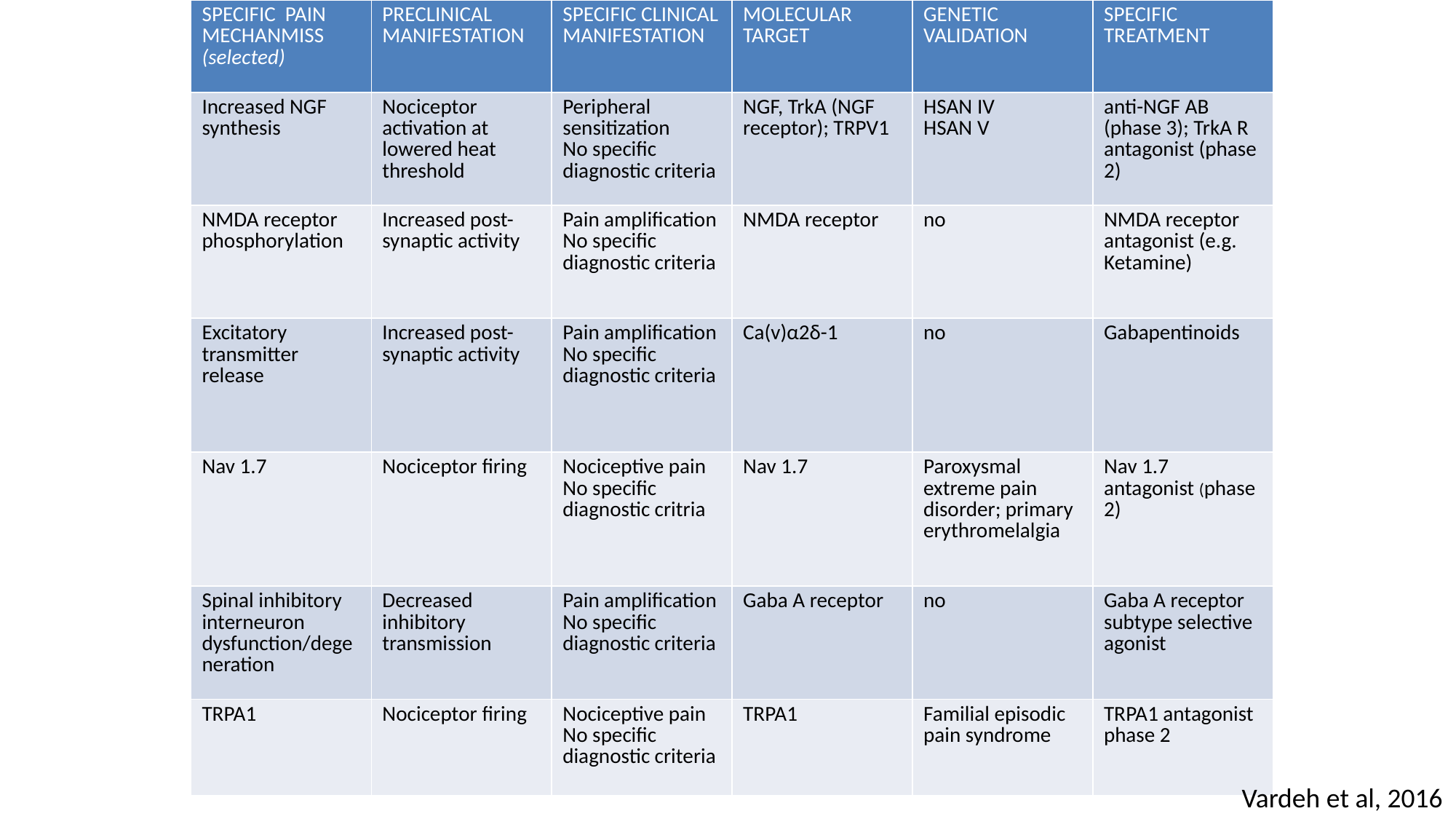

| SPECIFIC PAIN MECHANMISS (selected) | PRECLINICAL MANIFESTATION | SPECIFIC CLINICAL MANIFESTATION | MOLECULAR TARGET | GENETIC VALIDATION | SPECIFIC TREATMENT |
| --- | --- | --- | --- | --- | --- |
| Increased NGF synthesis | Nociceptor activation at lowered heat threshold | Peripheral sensitization No specific diagnostic criteria | NGF, TrkA (NGF receptor); TRPV1 | HSAN IV HSAN V | anti-NGF AB (phase 3); TrkA R antagonist (phase 2) |
| NMDA receptor phosphorylation | Increased post-synaptic activity | Pain amplification No specific diagnostic criteria | NMDA receptor | no | NMDA receptor antagonist (e.g. Ketamine) |
| Excitatory transmitter release | Increased post-synaptic activity | Pain amplification No specific diagnostic criteria | Ca(v)α2δ-1 | no | Gabapentinoids |
| Nav 1.7 | Nociceptor firing | Nociceptive pain No specific diagnostic critria | Nav 1.7 | Paroxysmal extreme pain disorder; primary erythromelalgia | Nav 1.7 antagonist (phase 2) |
| Spinal inhibitory interneuron dysfunction/degeneration | Decreased inhibitory transmission | Pain amplification No specific diagnostic criteria | Gaba A receptor | no | Gaba A receptor subtype selective agonist |
| TRPA1 | Nociceptor firing | Nociceptive pain No specific diagnostic criteria | TRPA1 | Familial episodic pain syndrome | TRPA1 antagonist phase 2 |
Vardeh et al, 2016